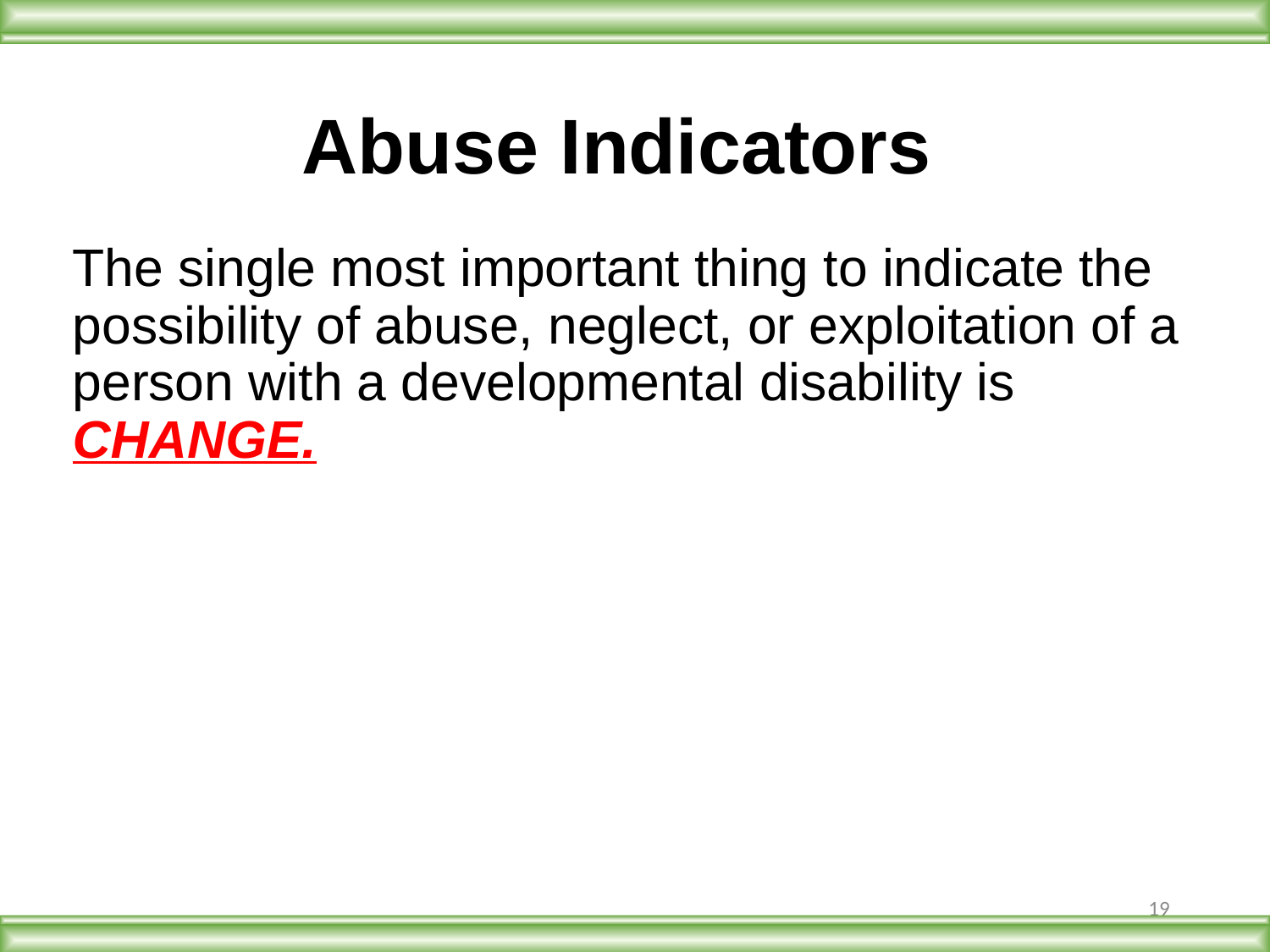

Abuse Indicators
The single most important thing to indicate the possibility of abuse, neglect, or exploitation of a person with a developmental disability is CHANGE.
19